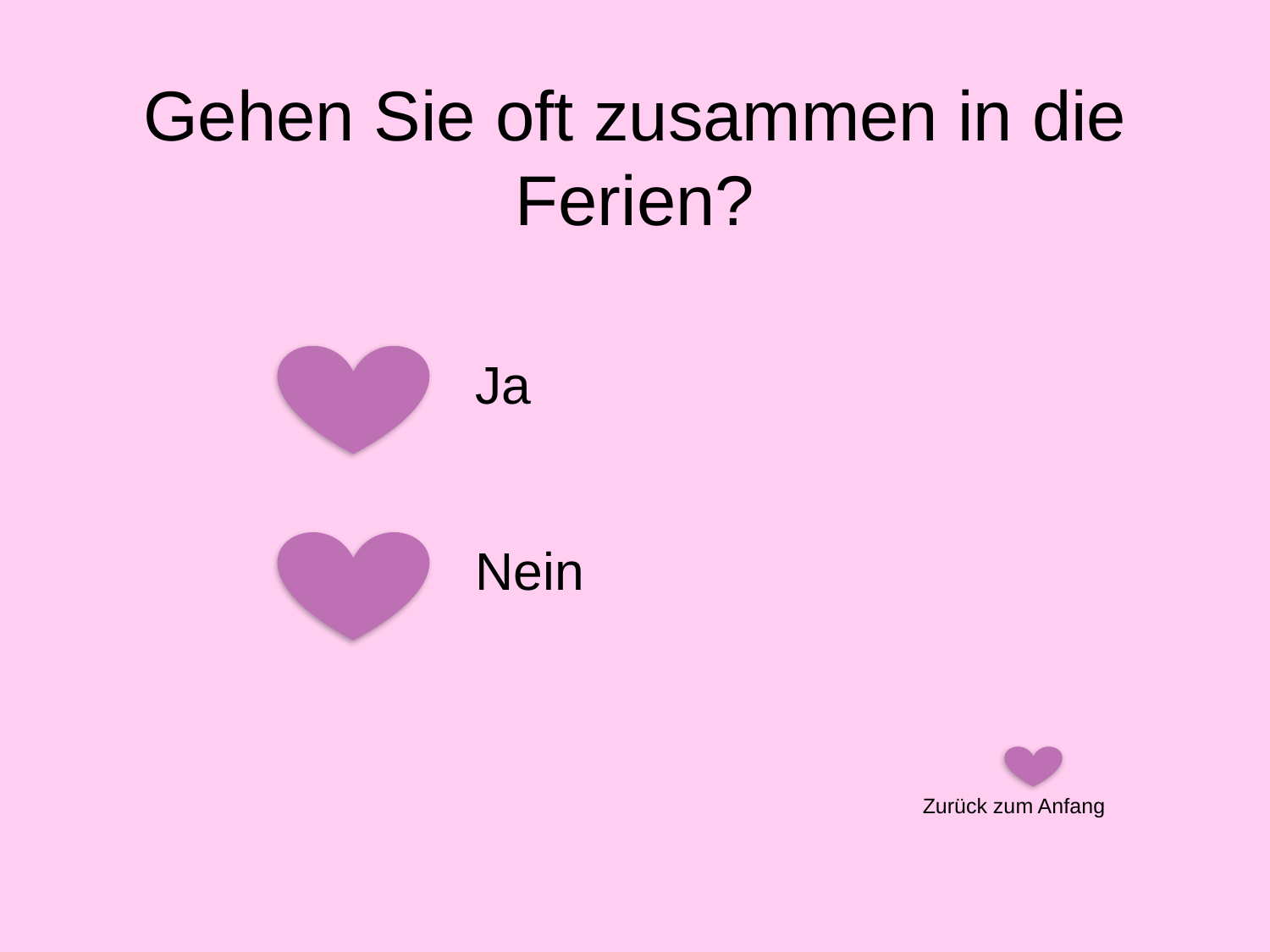

# Gehen Sie oft zusammen in die Ferien?

Ja

Nein